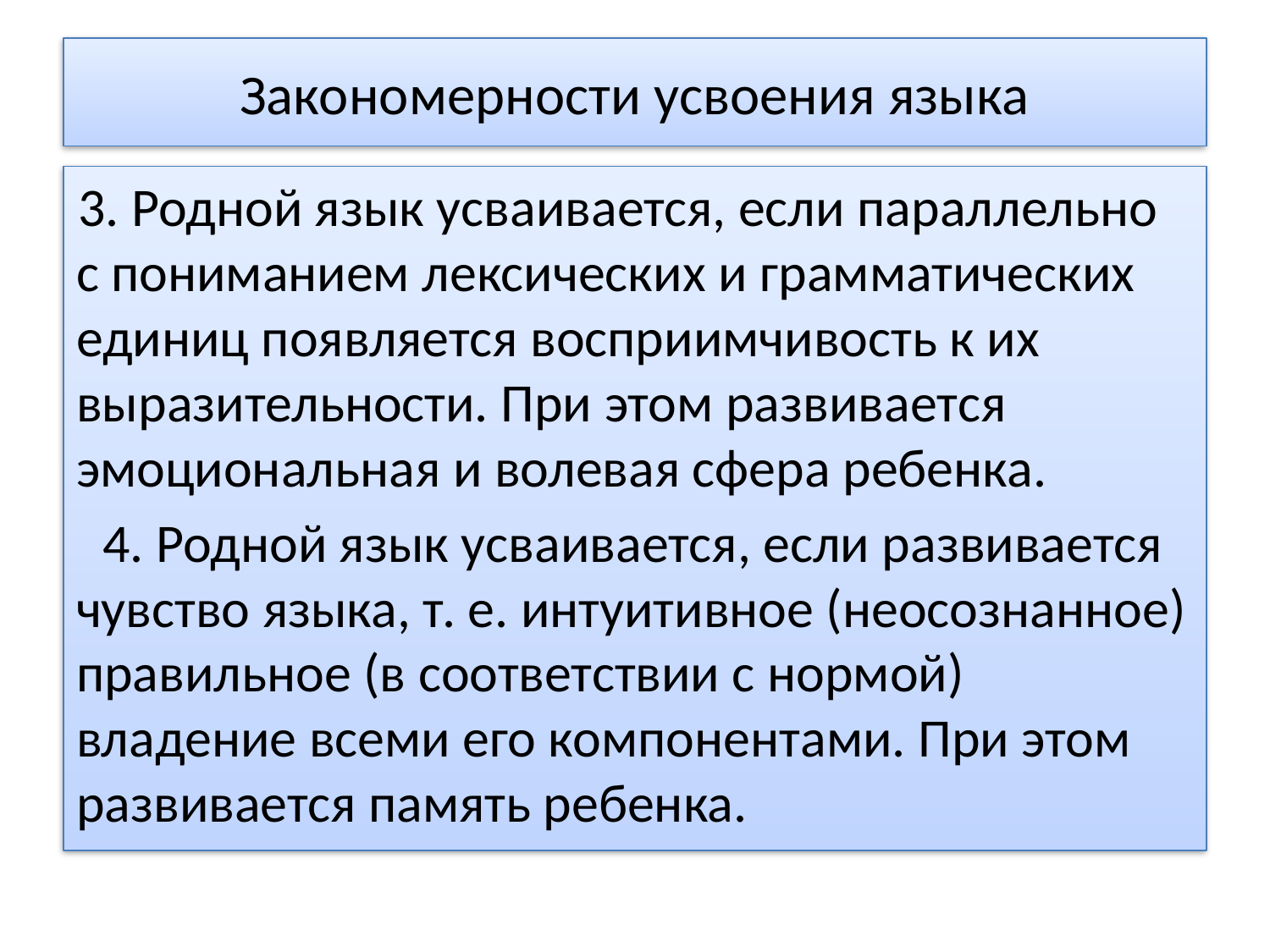

# Закономерности усвоения языка
3. Родной язык усваивается, если параллельно с пониманием лексических и грамматических единиц появляется восприимчивость к их выразительности. При этом развивается эмоциональная и волевая сфера ребенка.
  4. Родной язык усваивается, если развивается чувство языка, т. е. интуитивное (неосознанное) правильное (в соответствии с нормой) владение всеми его компонентами. При этом развивается память ребенка.